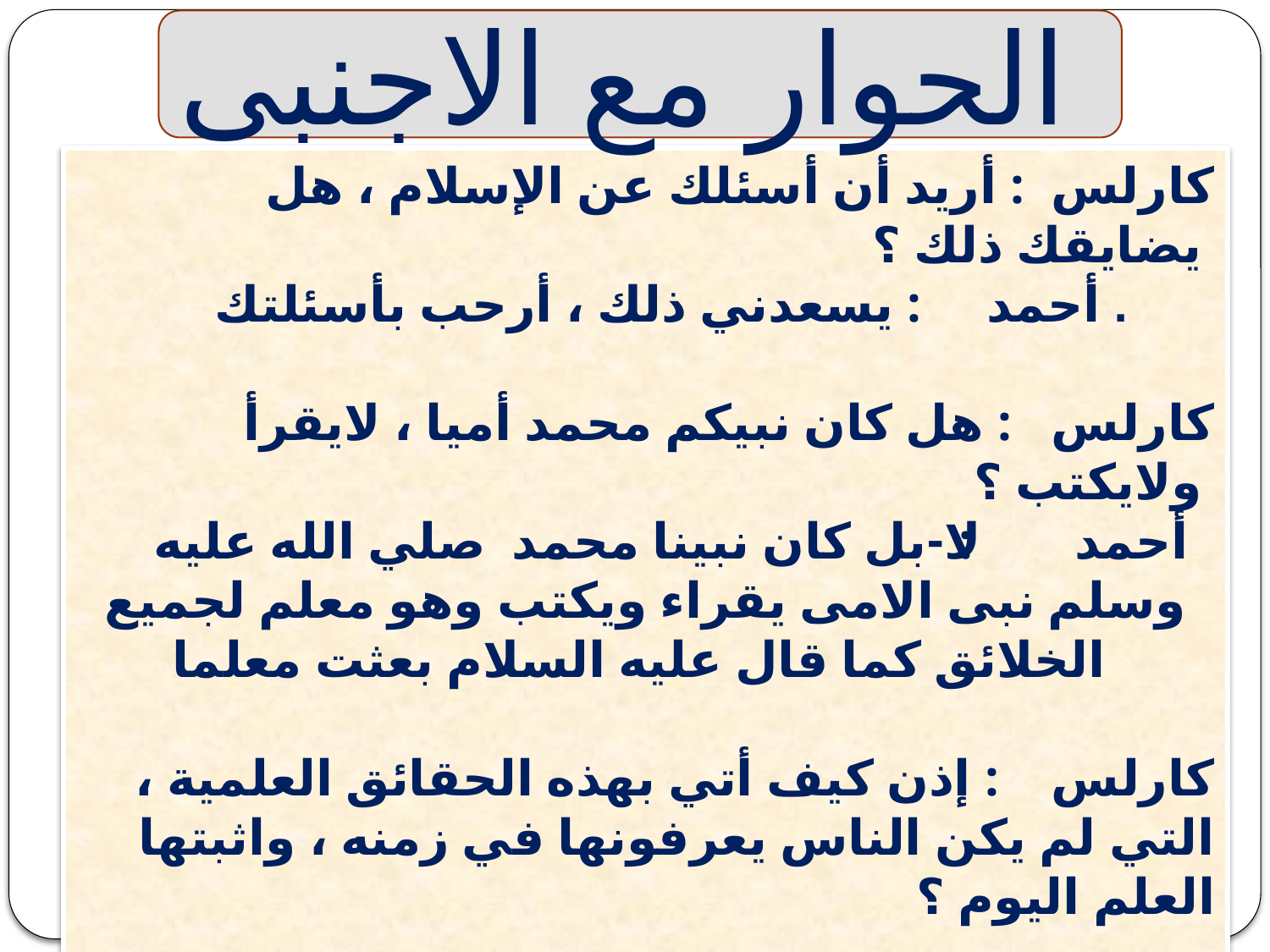

الحوار مع الاجنبى
 كارلس  : أريد أن أسئلك عن الإسلام ، هل يضايقك ذلك ؟
    أحمد     : يسعدني ذلك ، أرحب بأسئلتك .

    كارلس   : هل كان نبيكم محمد أميا ، لايقرأ ولايكتب ؟
    أحمد     : لا-بل كان نبينا محمد  صلي الله عليه وسلم نبى الامى يقراء ويكتب وهو معلم لجميع الخلائق كما قال عليه السلام بعثت معلما

   كارلس    : إذن كيف أتي بهذه الحقائق العلمية ، التي لم يكن الناس يعرفونها في زمنه ، واثبتها العلم اليوم ؟

   أحمد      : لم يأت بتلك الحقائق العلمية من عنده . بل هي من عندالله . هذا دليل علي أنه رسول من الله.